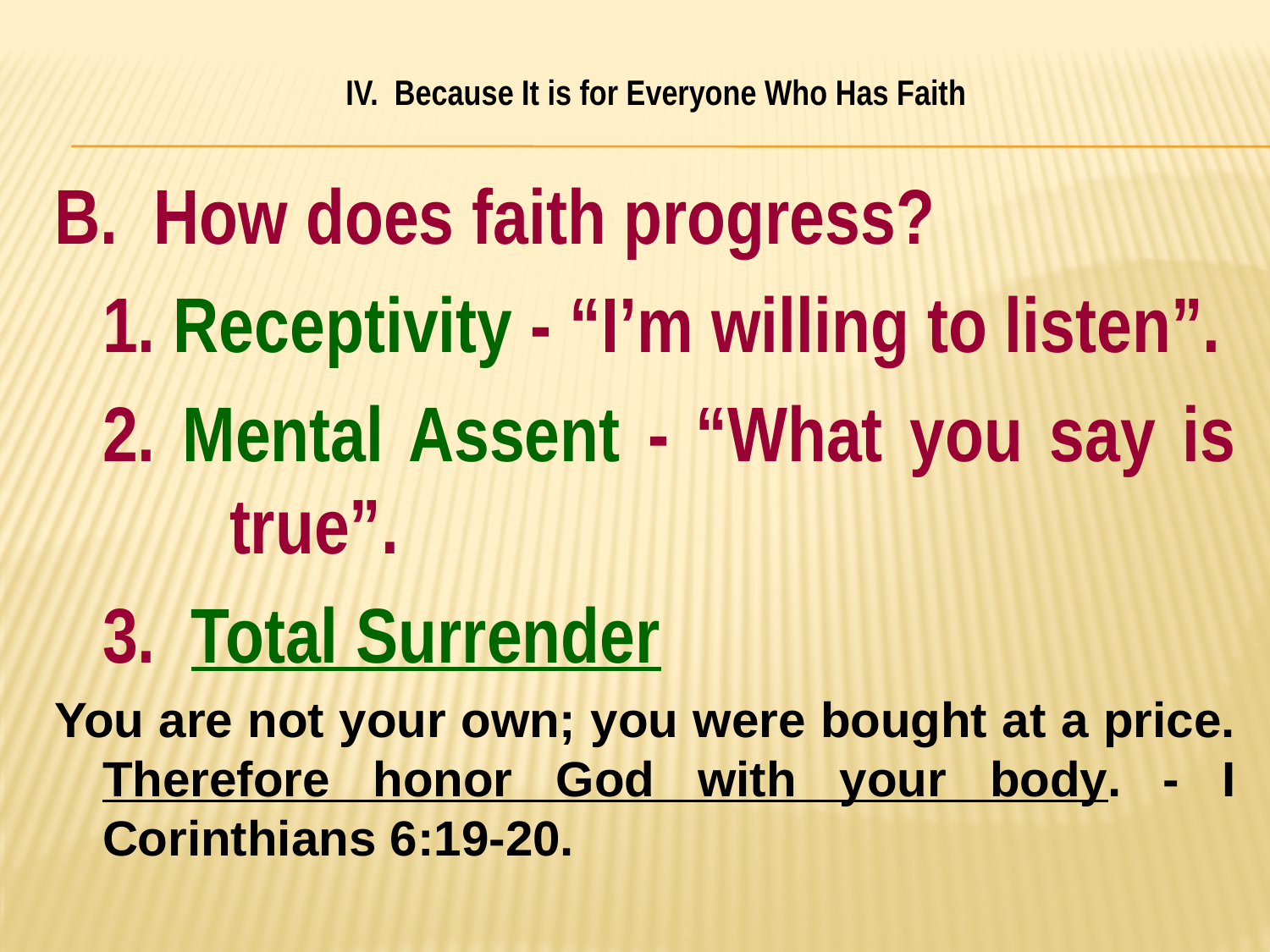

# IV.  Because It is for Everyone Who Has Faith
B.  How does faith progress?
	1. Receptivity - “I’m willing to listen”.
	2. Mental Assent - “What you say is 	true”.
	3.  Total Surrender
You are not your own; you were bought at a price. Therefore honor God with your body. - I Corinthians 6:19-20.